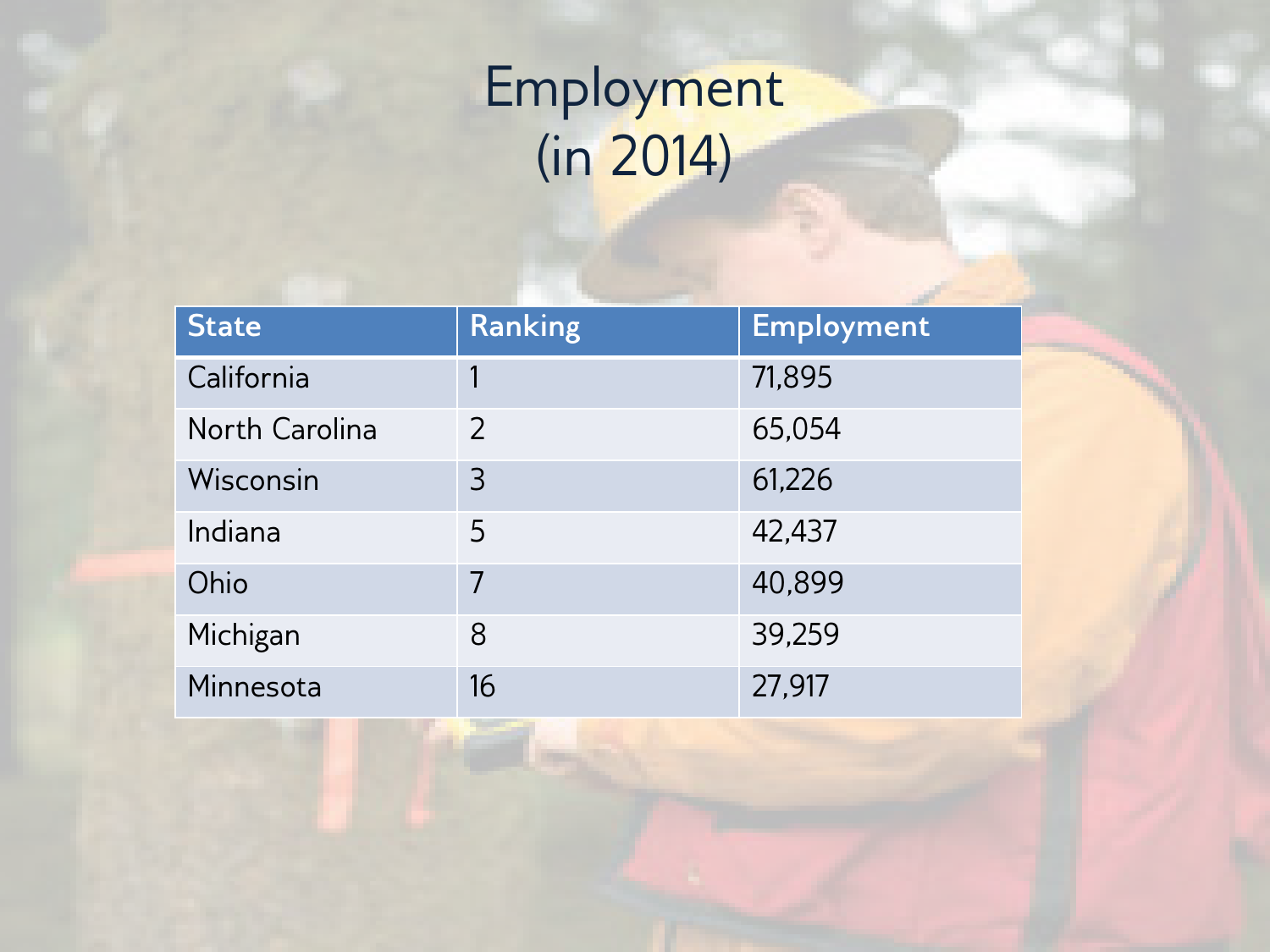

# Employment (in 2014)
| State | Ranking | Employment |
| --- | --- | --- |
| California | 1 | 71,895 |
| North Carolina | 2 | 65,054 |
| Wisconsin | 3 | 61,226 |
| Indiana | 5 | 42,437 |
| Ohio | 7 | 40,899 |
| Michigan | 8 | 39,259 |
| Minnesota | 16 | 27,917 |